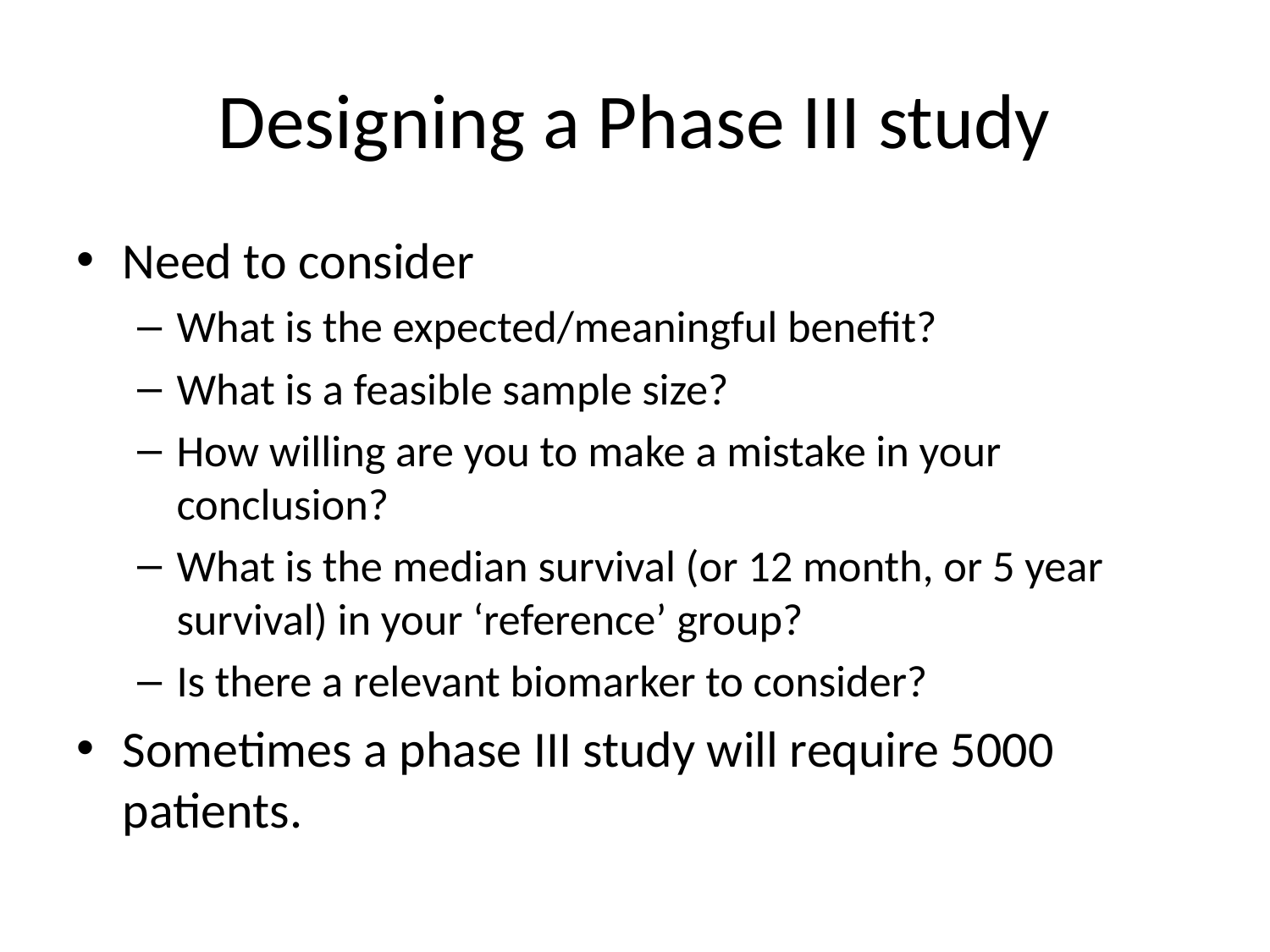

# Designing a Phase III study
Need to consider
What is the expected/meaningful benefit?
What is a feasible sample size?
How willing are you to make a mistake in your conclusion?
What is the median survival (or 12 month, or 5 year survival) in your ‘reference’ group?
Is there a relevant biomarker to consider?
Sometimes a phase III study will require 5000 patients.